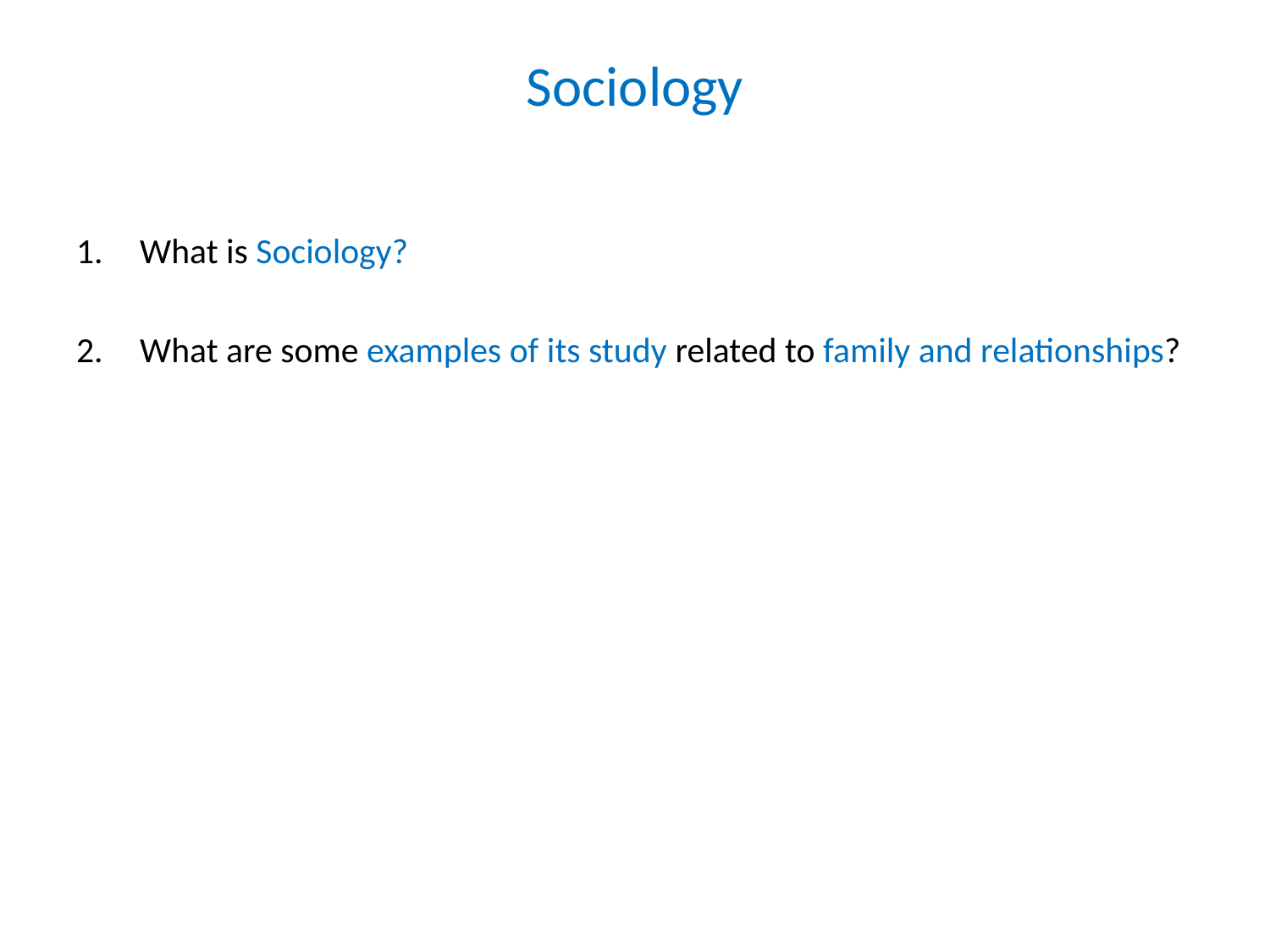

# Sociology
What is Sociology?

What are some examples of its study related to family and relationships?